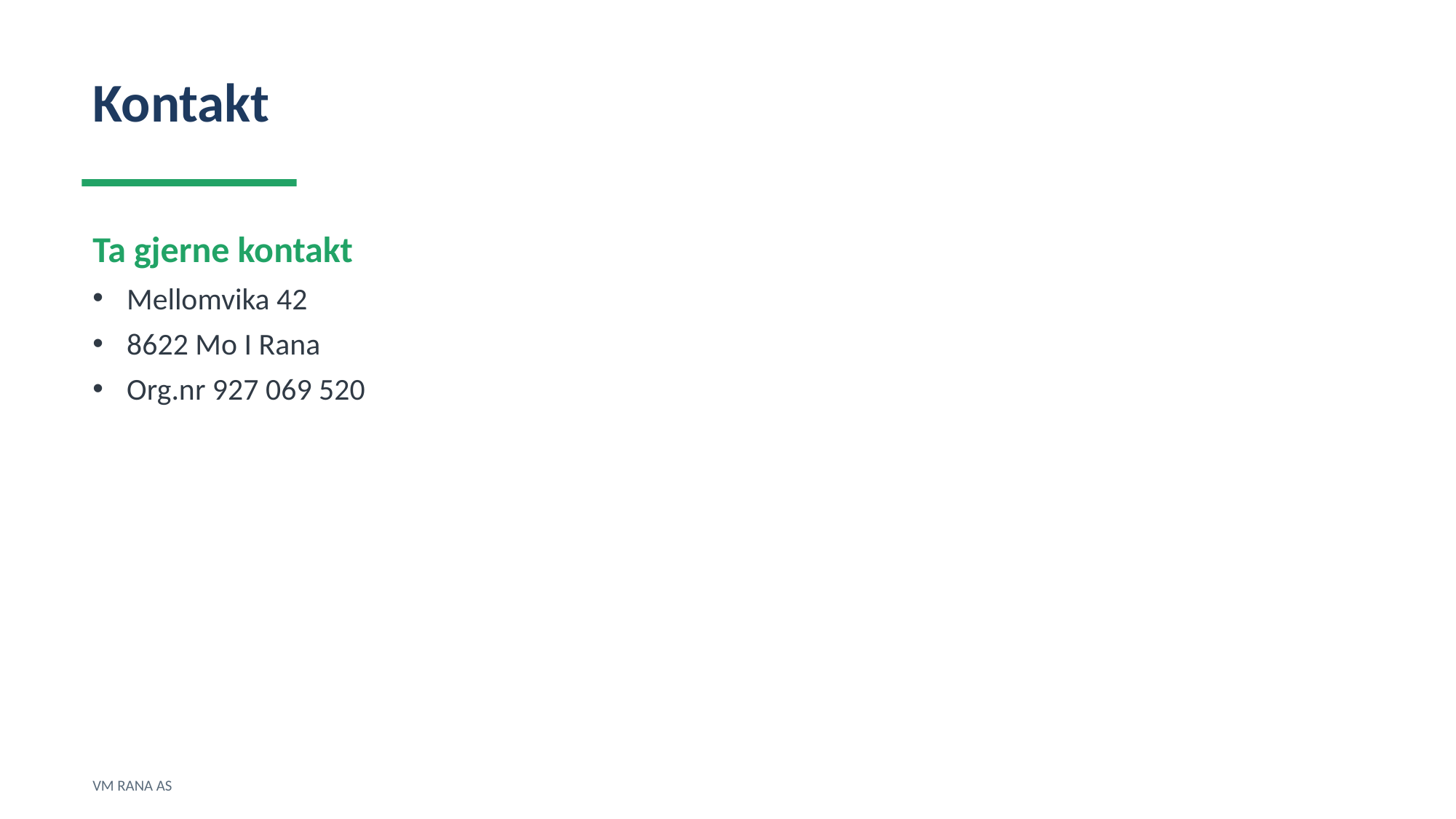

Kontakt

Ta gjerne kontakt
Mellomvika 42
8622 Mo I Rana
Org.nr 927 069 520
VM RANA AS